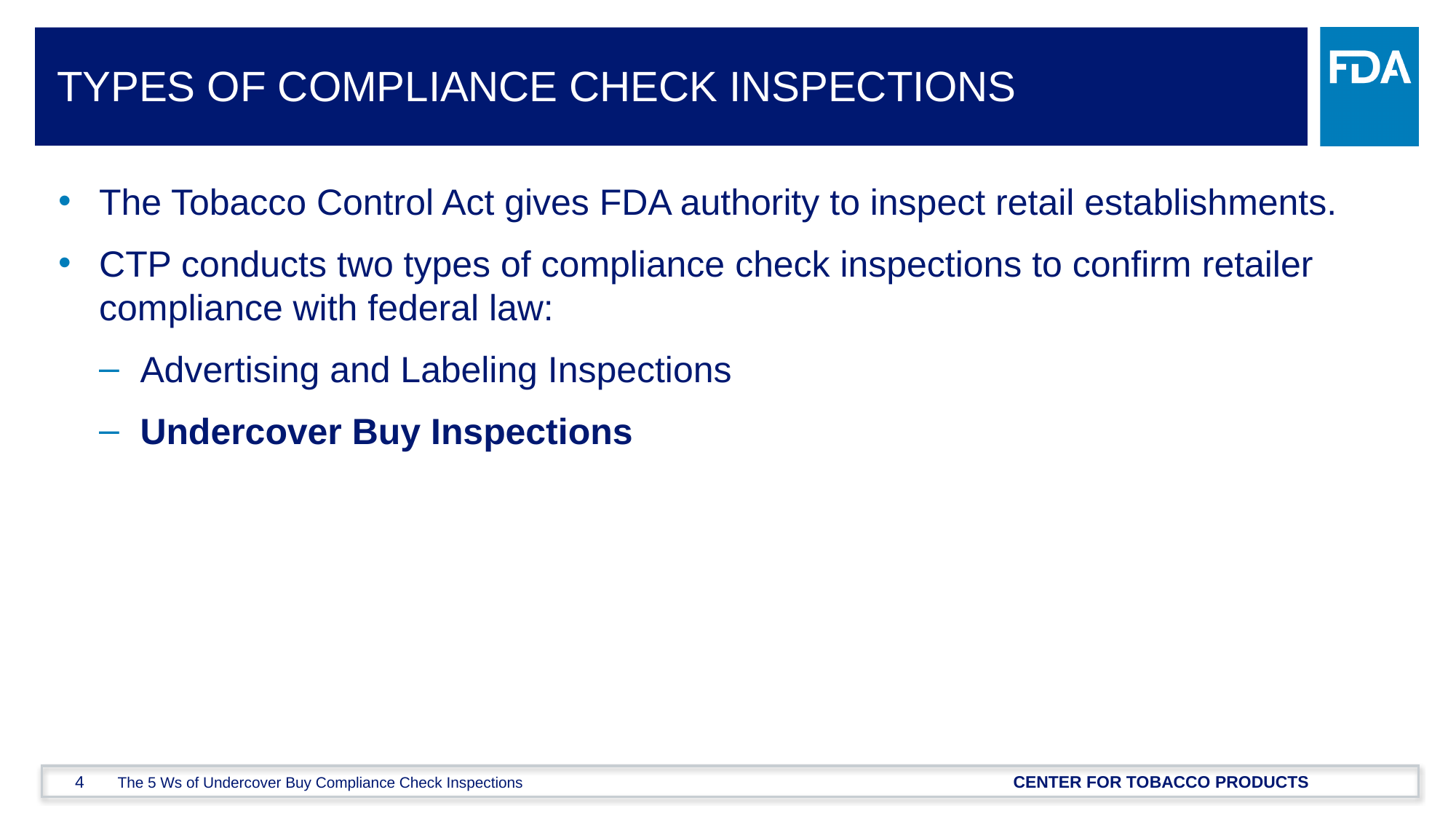

# Types of compliance check inspections
The Tobacco Control Act gives FDA authority to inspect retail establishments.
CTP conducts two types of compliance check inspections to confirm retailer compliance with federal law:
Advertising and Labeling Inspections
Undercover Buy Inspections